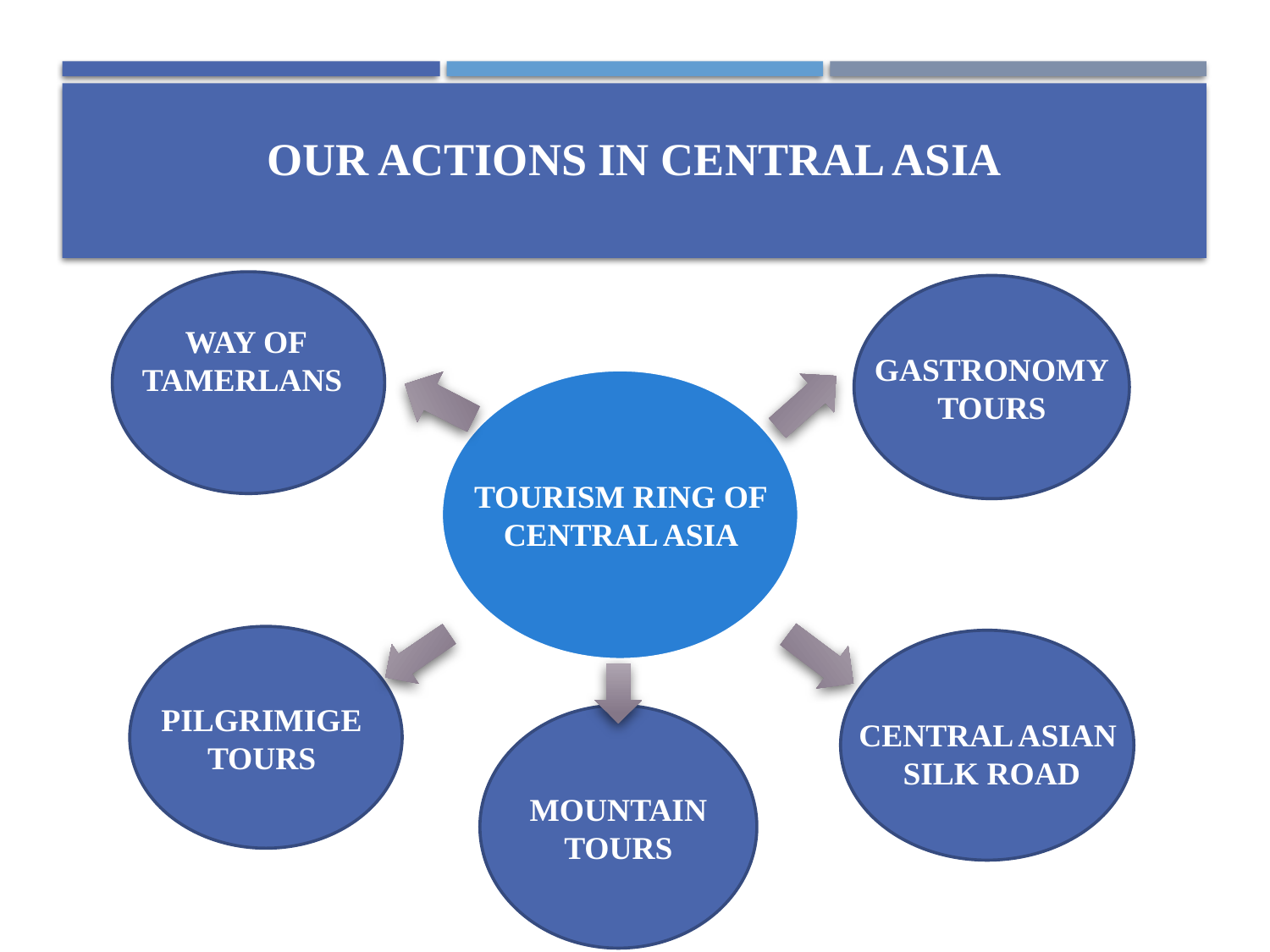

# OUR ACTIONS in central Asia

WAY OF
TAMERLANS
WAY OF
TAMERLANS
GASTRONOMY
TOURS

TOURISM RING OF
CENTRAL ASIA

PILGRIMIGE
TOURS

CENTRAL ASIAN
SILK ROAD
MOUNTAIN
TOURS